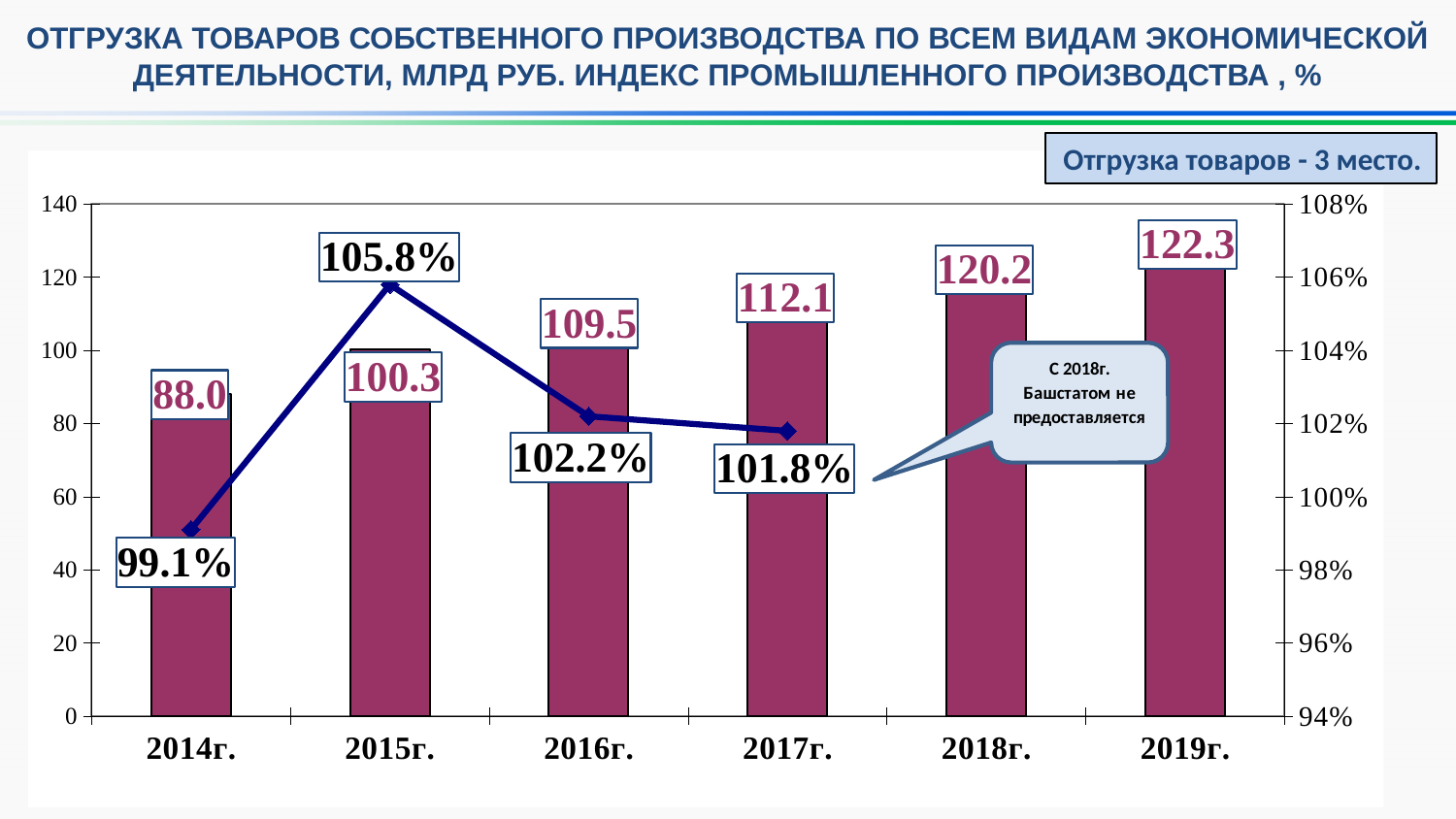

ОТГРУЗКА ТОВАРОВ СОБСТВЕННОГО ПРОИЗВОДСТВА ПО ВСЕМ ВИДАМ ЭКОНОМИЧЕСКОЙ ДЕЯТЕЛЬНОСТИ, МЛРД РУБ. ИНДЕКС ПРОМЫШЛЕННОГО ПРОИЗВОДСТВА , %
Отгрузка товаров - 3 место.

### Chart

| Category | Отгружено товаров собственного производства по всем видам экономической деятельности (данные отчетного года), млрд.руб.  | Индекс промышленного производства, % |
|---|---|---|
| 2014г. | 88.0 | 0.991 |
| 2015г. | 100.3 | 1.058 |
| 2016г. | 109.5 | 1.022 |
| 2017г. | 112.1 | 1.018 |
| 2018г. | 120.2 | None |
| 2019г. | 122.3 | None |